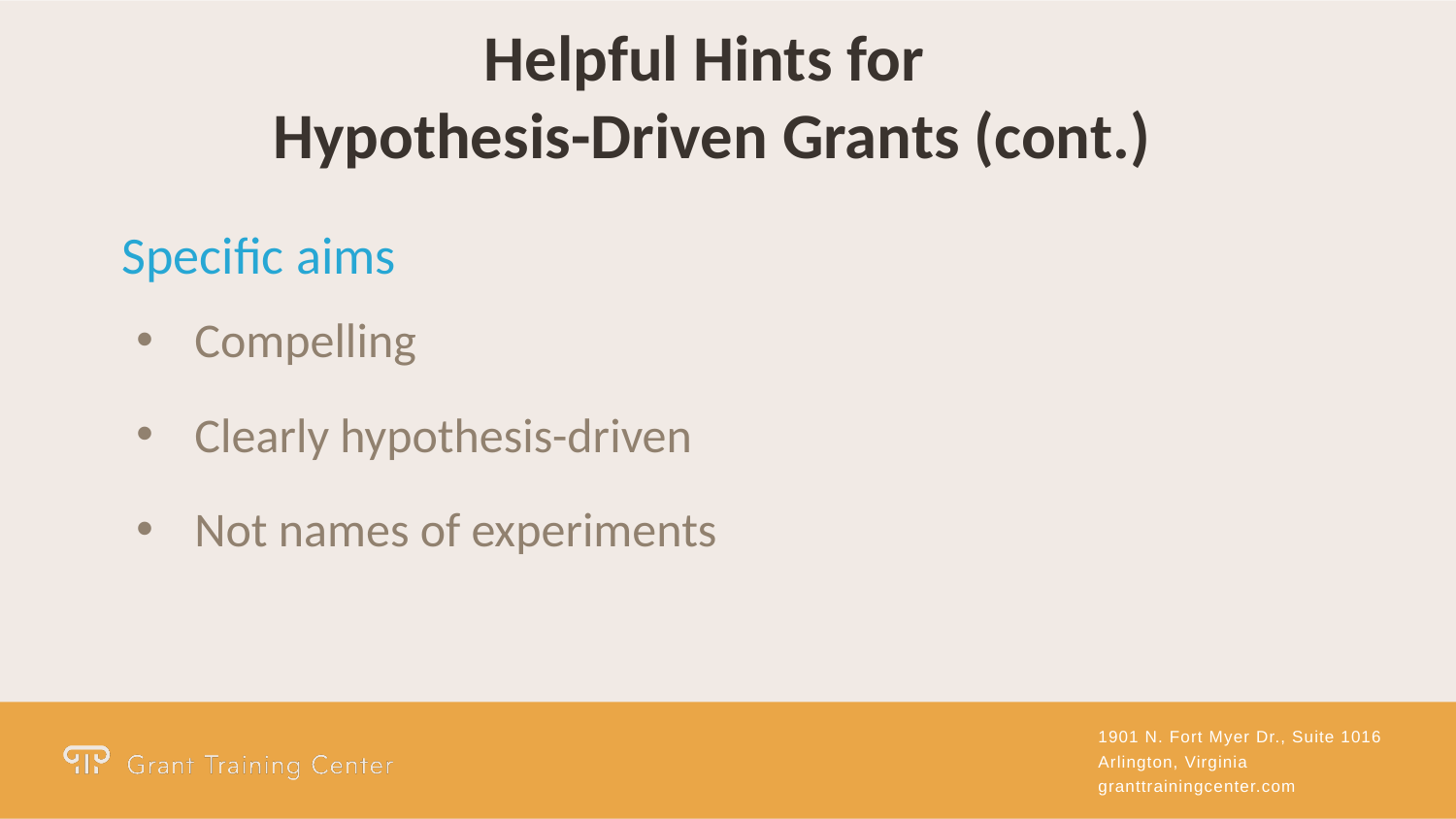

Helpful Hints for
Hypothesis-Driven Grants (cont.)
Specific aims
Compelling
Clearly hypothesis-driven
Not names of experiments